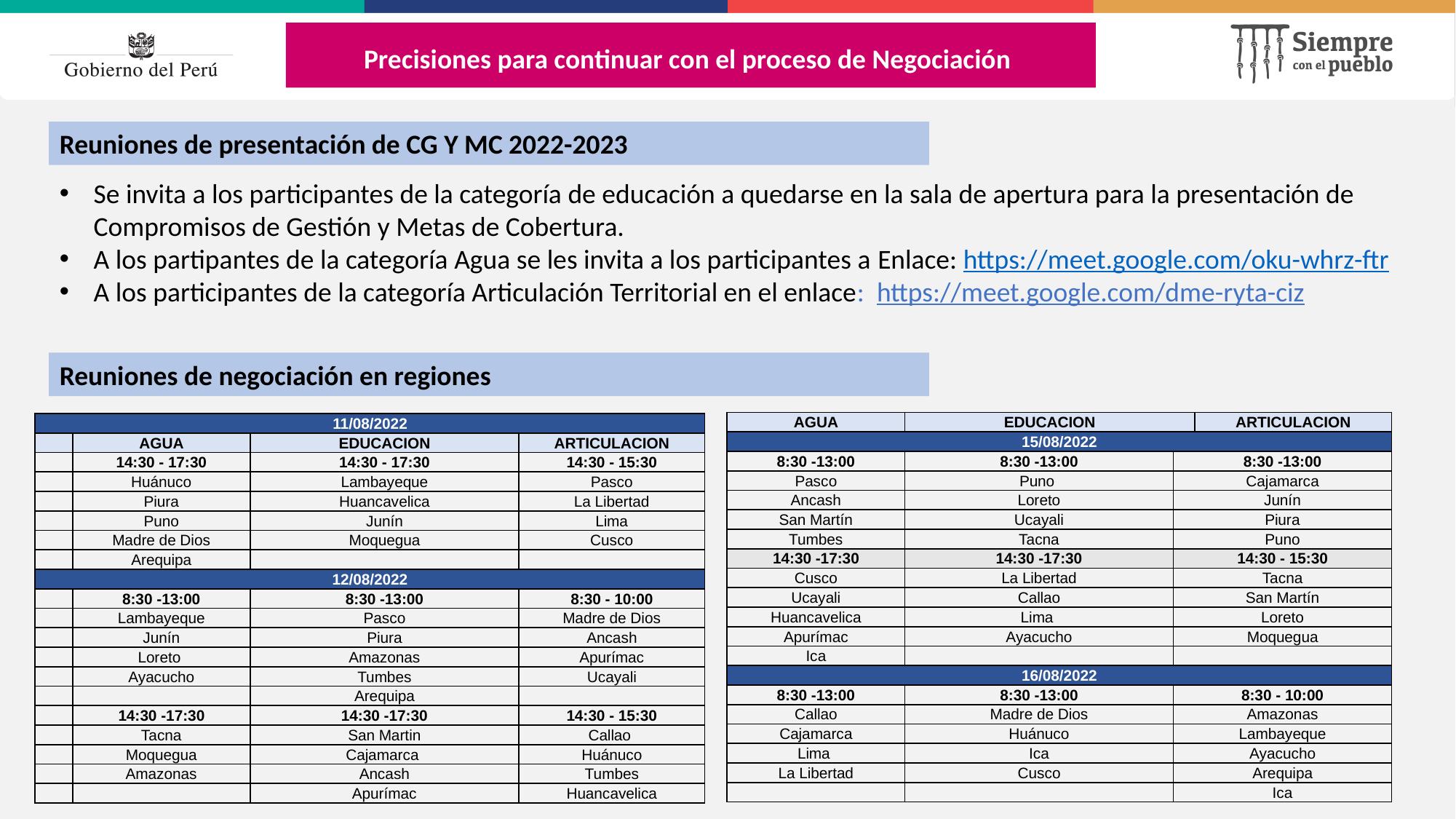

Precisiones para continuar con el proceso de Negociación
Reuniones de presentación de CG Y MC 2022-2023
Se invita a los participantes de la categoría de educación a quedarse en la sala de apertura para la presentación de Compromisos de Gestión y Metas de Cobertura.
A los partipantes de la categoría Agua se les invita a los participantes a Enlace: https://meet.google.com/oku-whrz-ftr
A los participantes de la categoría Articulación Territorial en el enlace:  https://meet.google.com/dme-ryta-ciz
Reuniones de negociación en regiones

| AGUA | EDUCACION |  | ARTICULACION |
| --- | --- | --- | --- |
| 15/08/2022 |  |  |  |
| 8:30 -13:00 | 8:30 -13:00 | 8:30 -13:00 |  |
| Pasco | Puno | Cajamarca |  |
| Ancash | Loreto | Junín |  |
| San Martín | Ucayali | Piura |  |
| Tumbes | Tacna | Puno |  |
| 14:30 -17:30 | 14:30 -17:30 | 14:30 - 15:30 |  |
| Cusco | La Libertad | Tacna |  |
| Ucayali | Callao | San Martín |  |
| Huancavelica | Lima | Loreto |  |
| Apurímac | Ayacucho | Moquegua |  |
| Ica |  |  |  |
| 16/08/2022 |  |  |  |
| 8:30 -13:00 | 8:30 -13:00 | 8:30 - 10:00 |  |
| Callao | Madre de Dios | Amazonas |  |
| Cajamarca | Huánuco | Lambayeque |  |
| Lima | Ica | Ayacucho |  |
| La Libertad | Cusco | Arequipa |  |
|  |  | Ica |  |
| 11/08/2022 |  |  |  |
| --- | --- | --- | --- |
|  | AGUA | EDUCACION | ARTICULACION |
|  | 14:30 - 17:30 | 14:30 - 17:30 | 14:30 - 15:30 |
|  | Huánuco | Lambayeque | Pasco |
|  | Piura | Huancavelica | La Libertad |
|  | Puno | Junín | Lima |
|  | Madre de Dios | Moquegua | Cusco |
|  | Arequipa |  |  |
| 12/08/2022 |  |  |  |
|  | 8:30 -13:00 | 8:30 -13:00 | 8:30 - 10:00 |
|  | Lambayeque | Pasco | Madre de Dios |
|  | Junín | Piura | Ancash |
|  | Loreto | Amazonas | Apurímac |
|  | Ayacucho | Tumbes | Ucayali |
|  |  | Arequipa |  |
|  | 14:30 -17:30 | 14:30 -17:30 | 14:30 - 15:30 |
|  | Tacna | San Martin | Callao |
|  | Moquegua | Cajamarca | Huánuco |
|  | Amazonas | Ancash | Tumbes |
|  |  | Apurímac | Huancavelica |